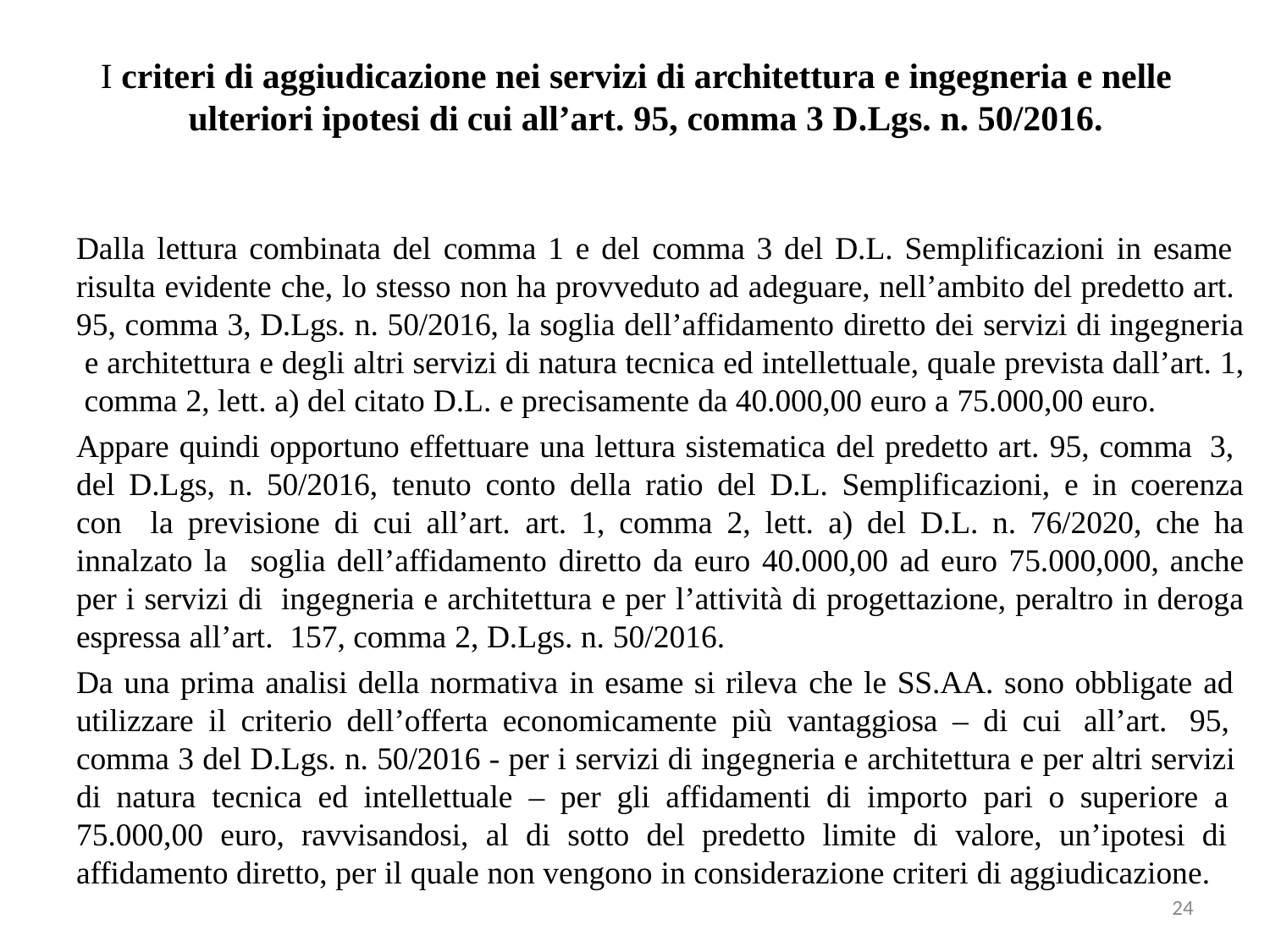

# I criteri di aggiudicazione nei servizi di architettura e ingegneria e nelle  ulteriori ipotesi di cui all’art. 95, comma 3 D.Lgs. n. 50/2016.
Dalla lettura combinata del comma 1 e del comma 3 del D.L. Semplificazioni in esame  risulta evidente che, lo stesso non ha provveduto ad adeguare, nell’ambito del predetto art.  95, comma 3, D.Lgs. n. 50/2016, la soglia dell’affidamento diretto dei servizi di ingegneria  e architettura e degli altri servizi di natura tecnica ed intellettuale, quale prevista dall’art. 1,  comma 2, lett. a) del citato D.L. e precisamente da 40.000,00 euro a 75.000,00 euro.
Appare quindi opportuno effettuare una lettura sistematica del predetto art. 95, comma 3,  del D.Lgs, n. 50/2016, tenuto conto della ratio del D.L. Semplificazioni, e in coerenza con  la previsione di cui all’art. art. 1, comma 2, lett. a) del D.L. n. 76/2020, che ha innalzato la  soglia dell’affidamento diretto da euro 40.000,00 ad euro 75.000,000, anche per i servizi di  ingegneria e architettura e per l’attività di progettazione, peraltro in deroga espressa all’art.  157, comma 2, D.Lgs. n. 50/2016.
Da una prima analisi della normativa in esame si rileva che le SS.AA. sono obbligate ad  utilizzare il criterio dell’offerta economicamente più vantaggiosa – di cui all’art. 95,  comma 3 del D.Lgs. n. 50/2016 - per i servizi di ingegneria e architettura e per altri servizi  di natura tecnica ed intellettuale – per gli affidamenti di importo pari o superiore a  75.000,00 euro, ravvisandosi, al di sotto del predetto limite di valore, un’ipotesi di  affidamento diretto, per il quale non vengono in considerazione criteri di aggiudicazione.
24